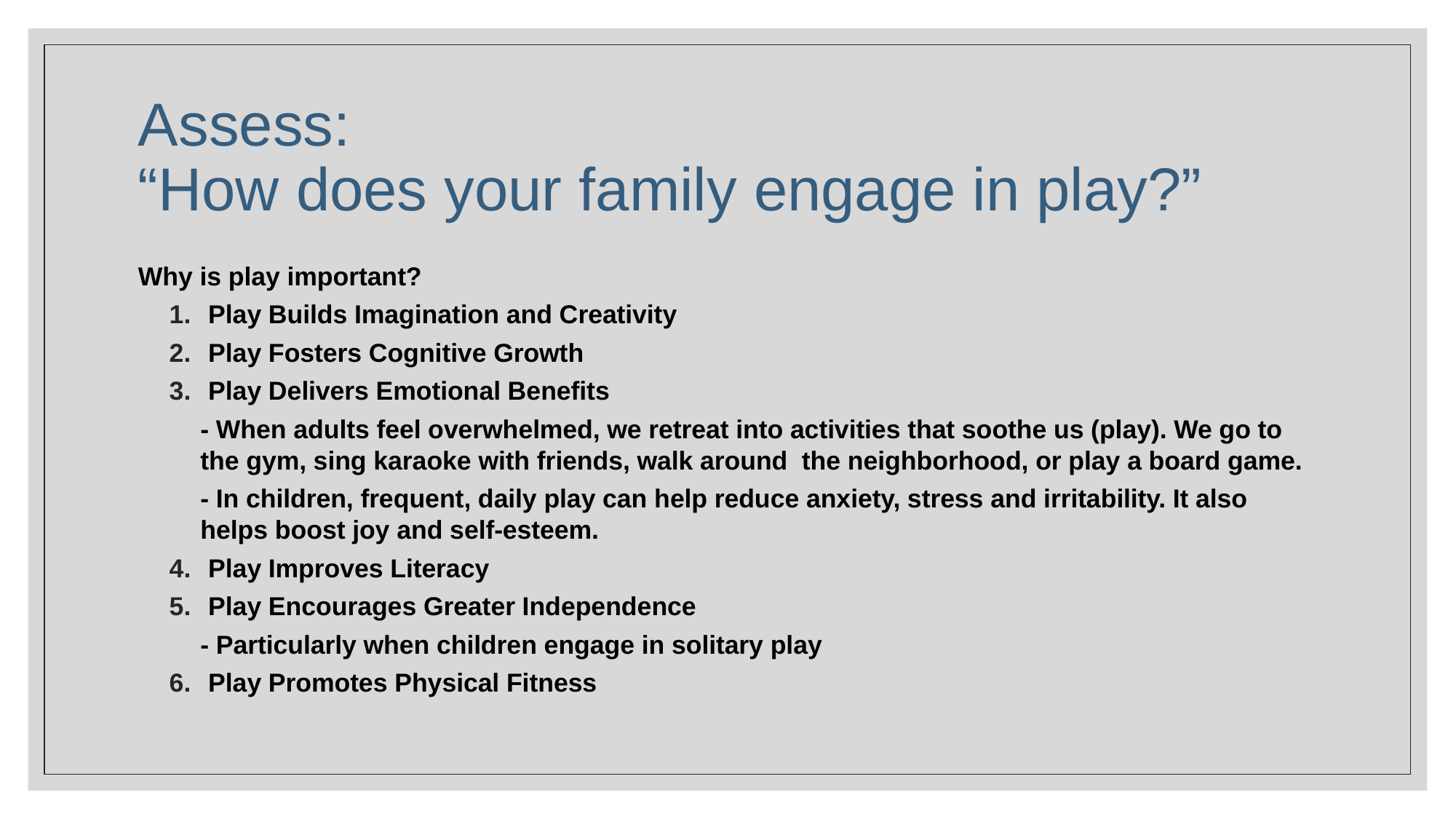

# Assess: “How does your family engage in play?”
Why is play important?
Play Builds Imagination and Creativity
Play Fosters Cognitive Growth
Play Delivers Emotional Benefits
- When adults feel overwhelmed, we retreat into activities that soothe us (play). We go to the gym, sing karaoke with friends, walk around  the neighborhood, or play a board game.
- In children, frequent, daily play can help reduce anxiety, stress and irritability. It also helps boost joy and self-esteem.
Play Improves Literacy
Play Encourages Greater Independence
- Particularly when children engage in solitary play
Play Promotes Physical Fitness